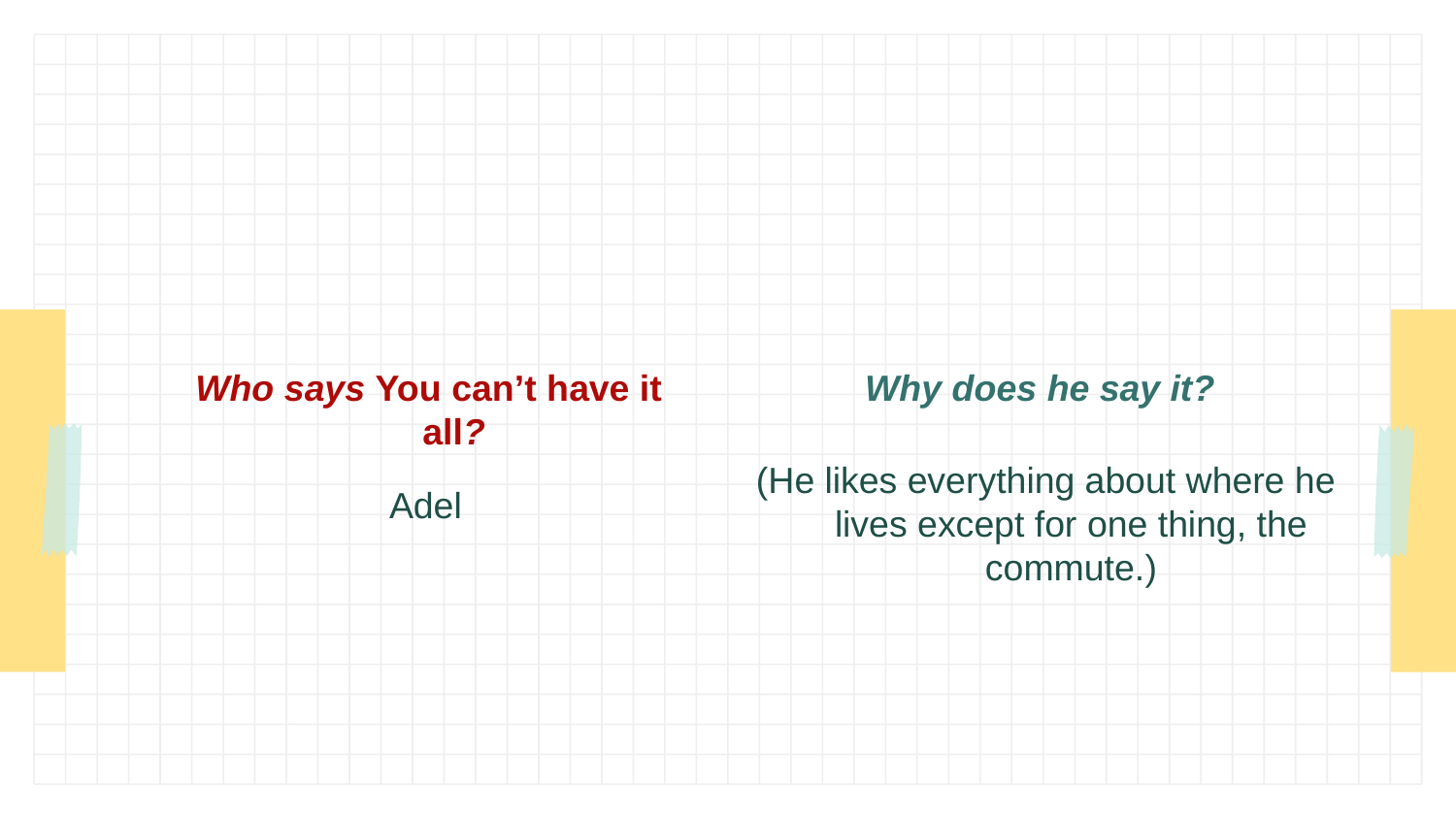

Who says You can’t have it all?
Why does he say it?
(He likes everything about where he lives except for one thing, the commute.)
Adel